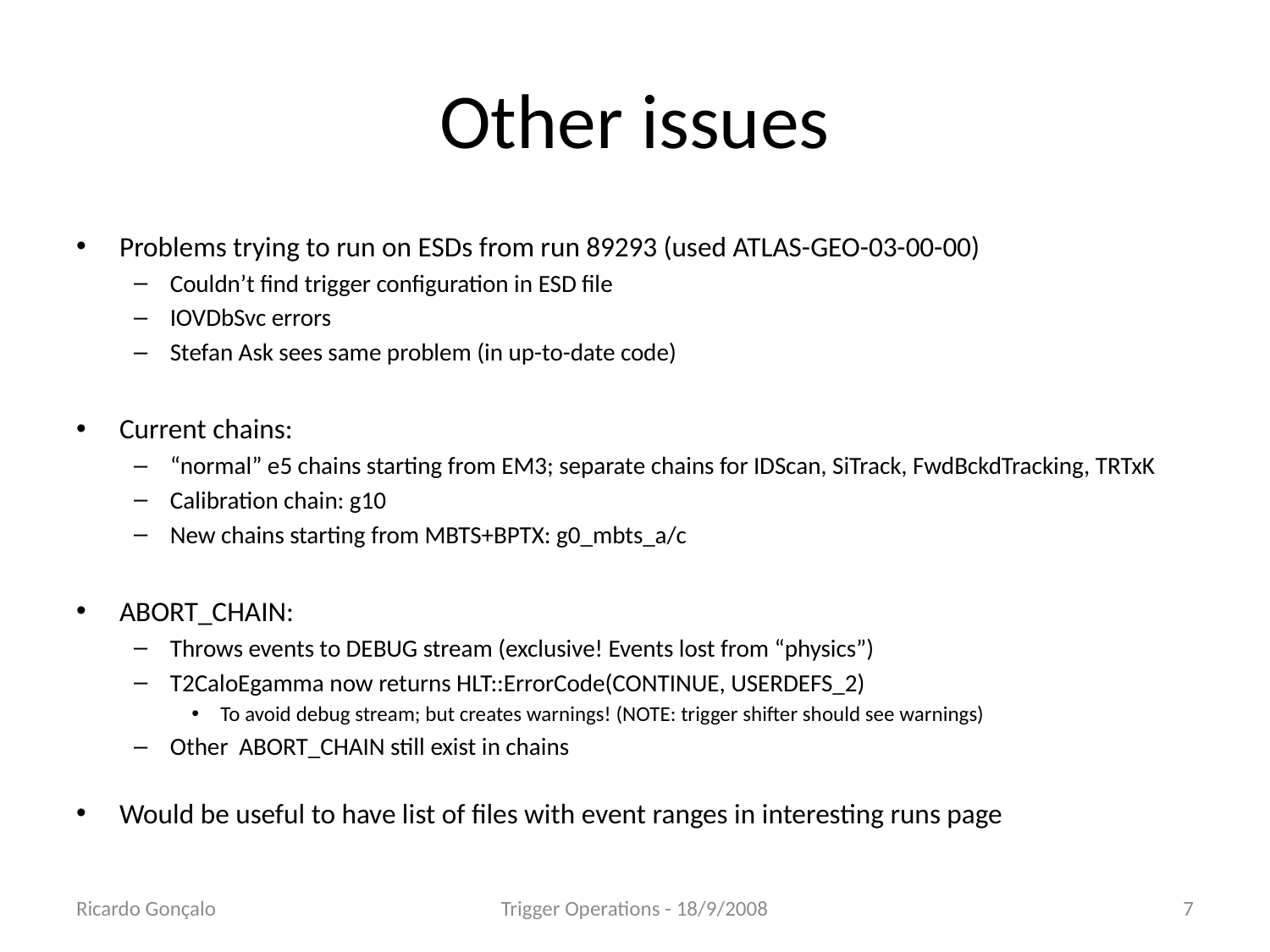

# Other issues
Problems trying to run on ESDs from run 89293 (used ATLAS-GEO-03-00-00)
Couldn’t find trigger configuration in ESD file
IOVDbSvc errors
Stefan Ask sees same problem (in up-to-date code)

Current chains:
“normal” e5 chains starting from EM3; separate chains for IDScan, SiTrack, FwdBckdTracking, TRTxK
Calibration chain: g10
New chains starting from MBTS+BPTX: g0_mbts_a/c

ABORT_CHAIN:
Throws events to DEBUG stream (exclusive! Events lost from “physics”)
T2CaloEgamma now returns HLT::ErrorCode(CONTINUE, USERDEFS_2)
To avoid debug stream; but creates warnings! (NOTE: trigger shifter should see warnings)
Other  ABORT_CHAIN still exist in chains
Would be useful to have list of files with event ranges in interesting runs page

Ricardo Gonçalo
Trigger Operations - 18/9/2008
7